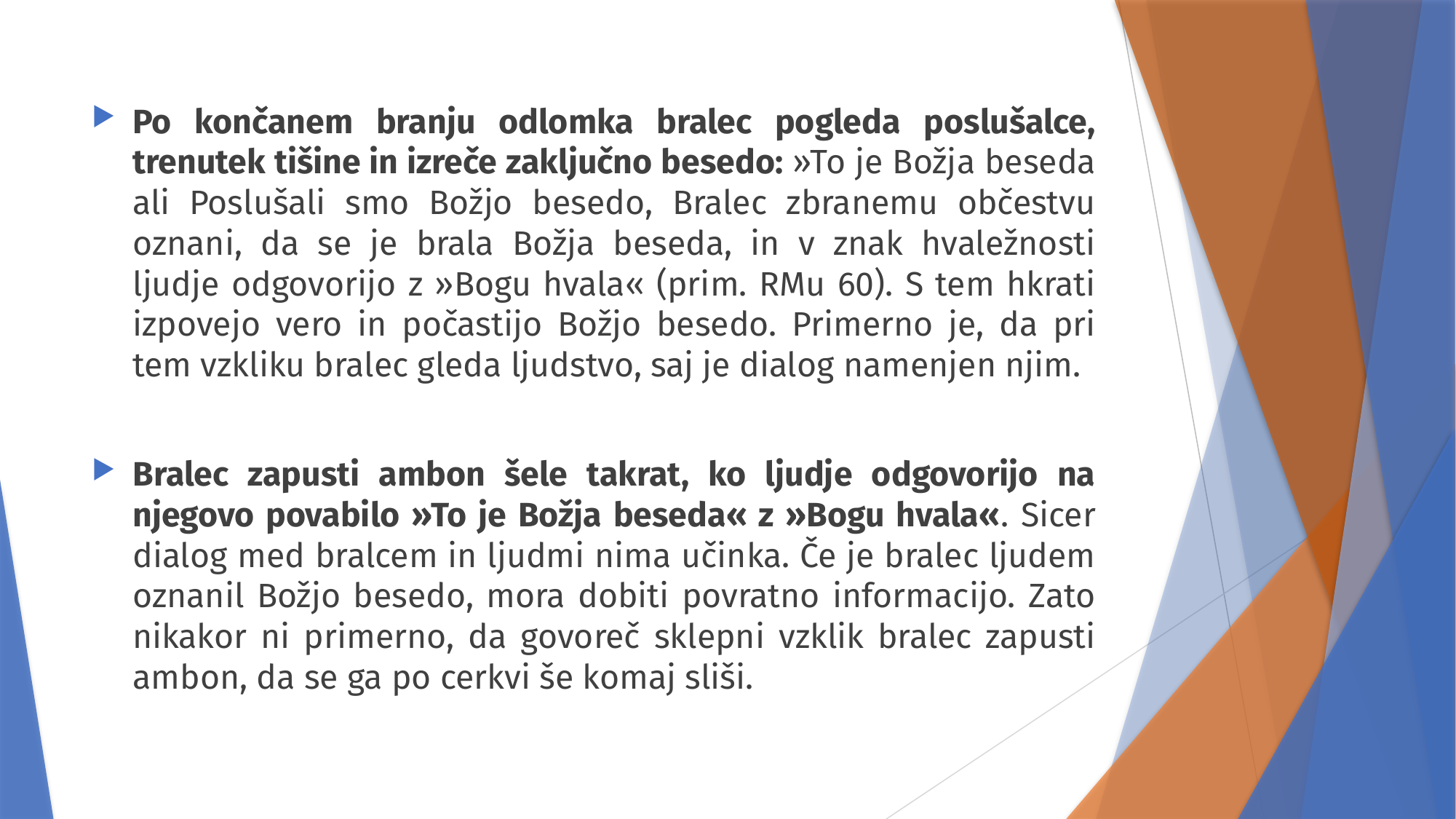

Po končanem branju odlomka bralec pogleda poslušalce, trenutek tišine in izreče zaključno besedo: »To je Božja beseda ali Poslušali smo Božjo besedo, Bralec zbranemu občestvu oznani, da se je brala Božja beseda, in v znak hvaležnosti ljudje odgovorijo z »Bogu hvala« (prim. RMu 60). S tem hkrati izpovejo vero in počastijo Božjo besedo. Primerno je, da pri tem vzkliku bralec gleda ljudstvo, saj je dialog namenjen njim.

Bralec zapusti ambon šele takrat, ko ljudje odgovorijo na njegovo povabilo »To je Božja beseda« z »Bogu hvala«. Sicer dialog med bralcem in ljudmi nima učinka. Če je bralec ljudem oznanil Božjo besedo, mora dobiti povratno informacijo. Zato nikakor ni primerno, da govoreč sklepni vzklik bralec zapusti ambon, da se ga po cerkvi še komaj sliši.